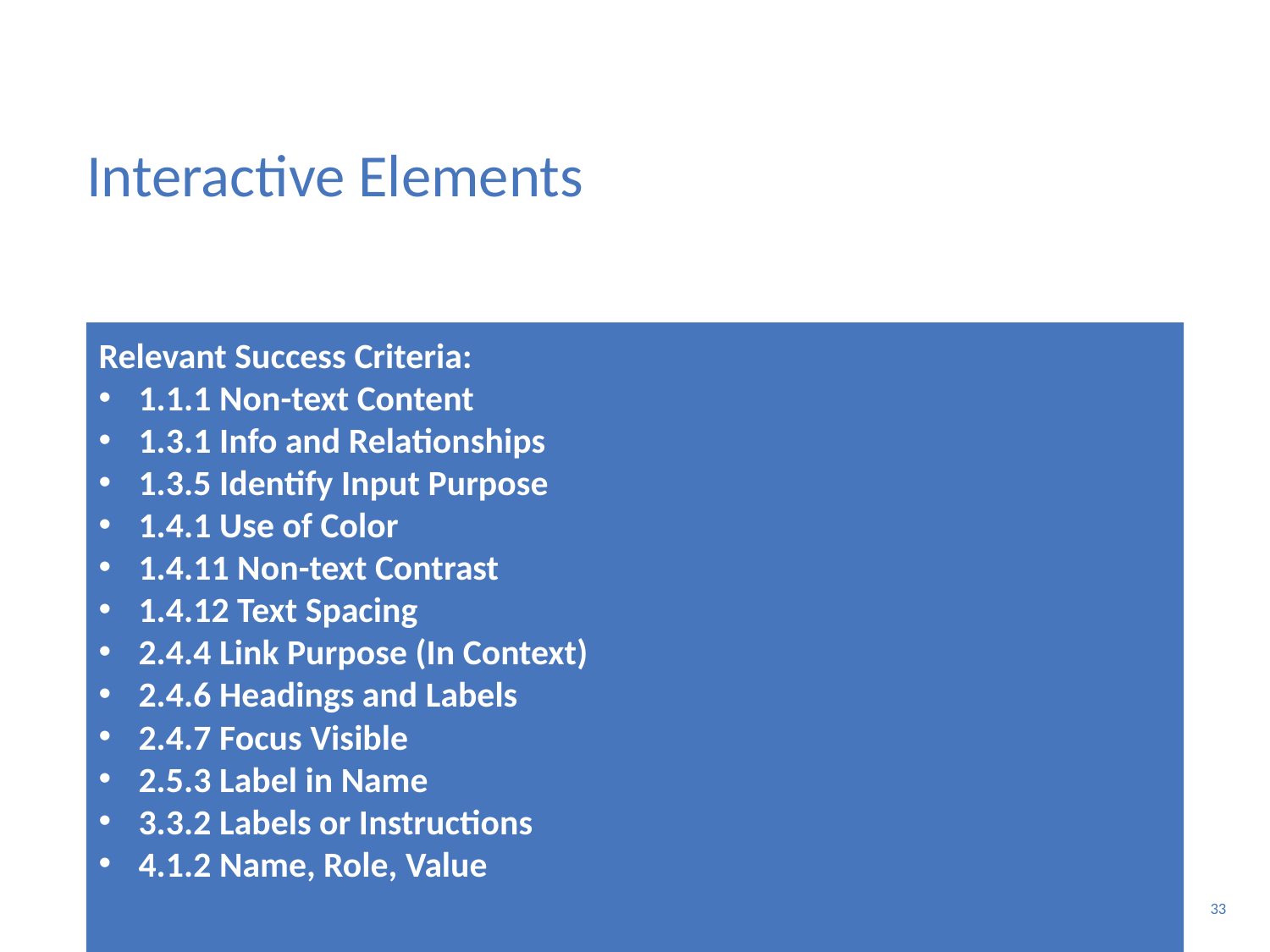

# Interactive Elements

Relevant Success Criteria:
1.1.1 Non-text Content
1.3.1 Info and Relationships
1.3.5 Identify Input Purpose
1.4.1 Use of Color
1.4.11 Non-text Contrast
1.4.12 Text Spacing
2.4.4 Link Purpose (In Context)
2.4.6 Headings and Labels
2.4.7 Focus Visible
2.5.3 Label in Name
3.3.2 Labels or Instructions
4.1.2 Name, Role, Value